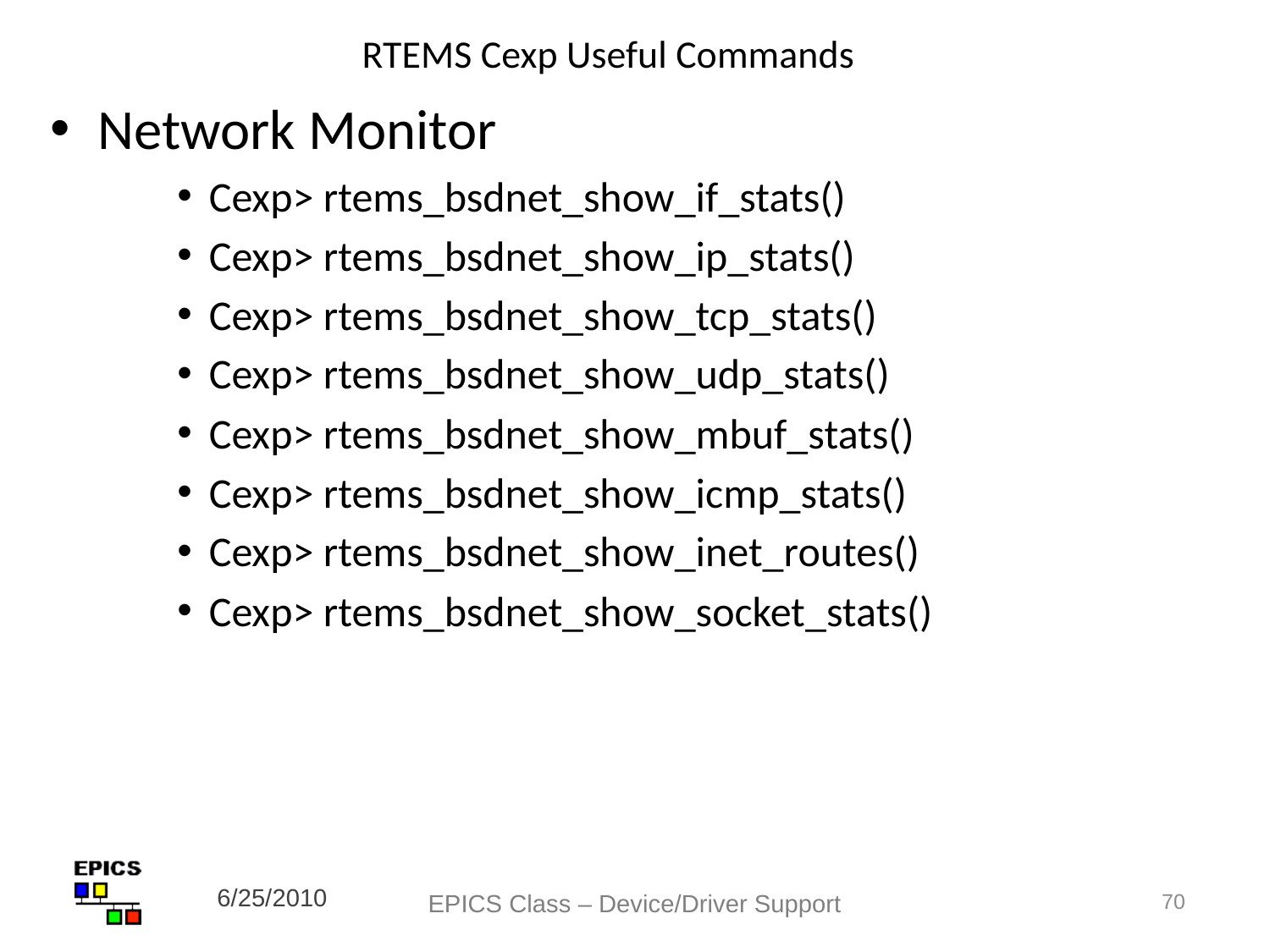

# RTEMS Cexp Useful Commands
Network Monitor
Cexp> rtems_bsdnet_show_if_stats()
Cexp> rtems_bsdnet_show_ip_stats()
Cexp> rtems_bsdnet_show_tcp_stats()
Cexp> rtems_bsdnet_show_udp_stats()
Cexp> rtems_bsdnet_show_mbuf_stats()
Cexp> rtems_bsdnet_show_icmp_stats()
Cexp> rtems_bsdnet_show_inet_routes()
Cexp> rtems_bsdnet_show_socket_stats()
6/25/2010
EPICS Class – Device/Driver Support
70